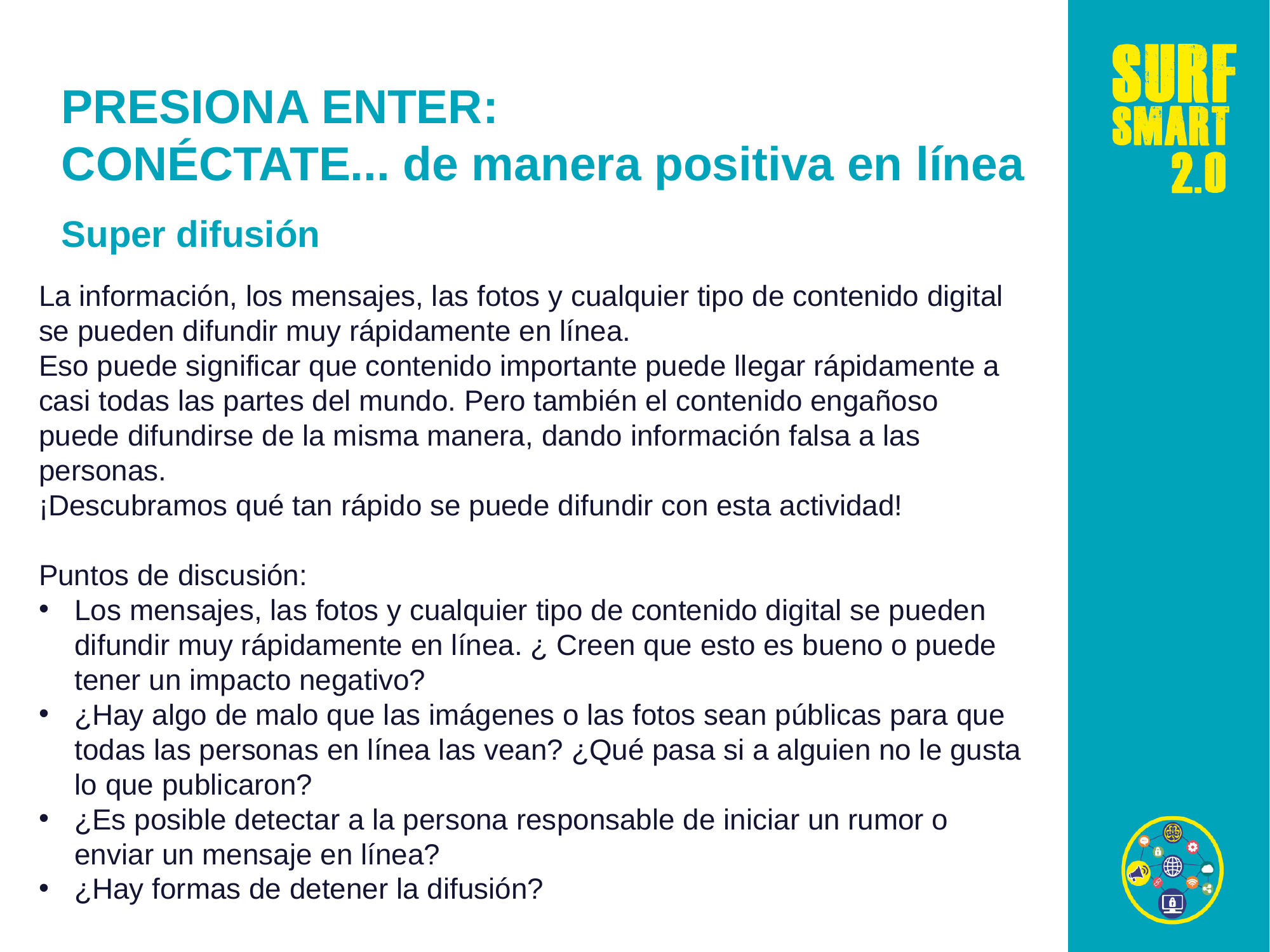

PRESIONA ENTER:
CONÉCTATE... de manera positiva en línea
Super difusión
La información, los mensajes, las fotos y cualquier tipo de contenido digital se pueden difundir muy rápidamente en línea.
Eso puede significar que contenido importante puede llegar rápidamente a casi todas las partes del mundo. Pero también el contenido engañoso puede difundirse de la misma manera, dando información falsa a las personas.
¡Descubramos qué tan rápido se puede difundir con esta actividad!

Puntos de discusión:
Los mensajes, las fotos y cualquier tipo de contenido digital se pueden difundir muy rápidamente en línea. ¿ Creen que esto es bueno o puede tener un impacto negativo?
¿Hay algo de malo que las imágenes o las fotos sean públicas para que todas las personas en línea las vean? ¿Qué pasa si a alguien no le gusta lo que publicaron?
¿Es posible detectar a la persona responsable de iniciar un rumor o enviar un mensaje en línea?
¿Hay formas de detener la difusión?